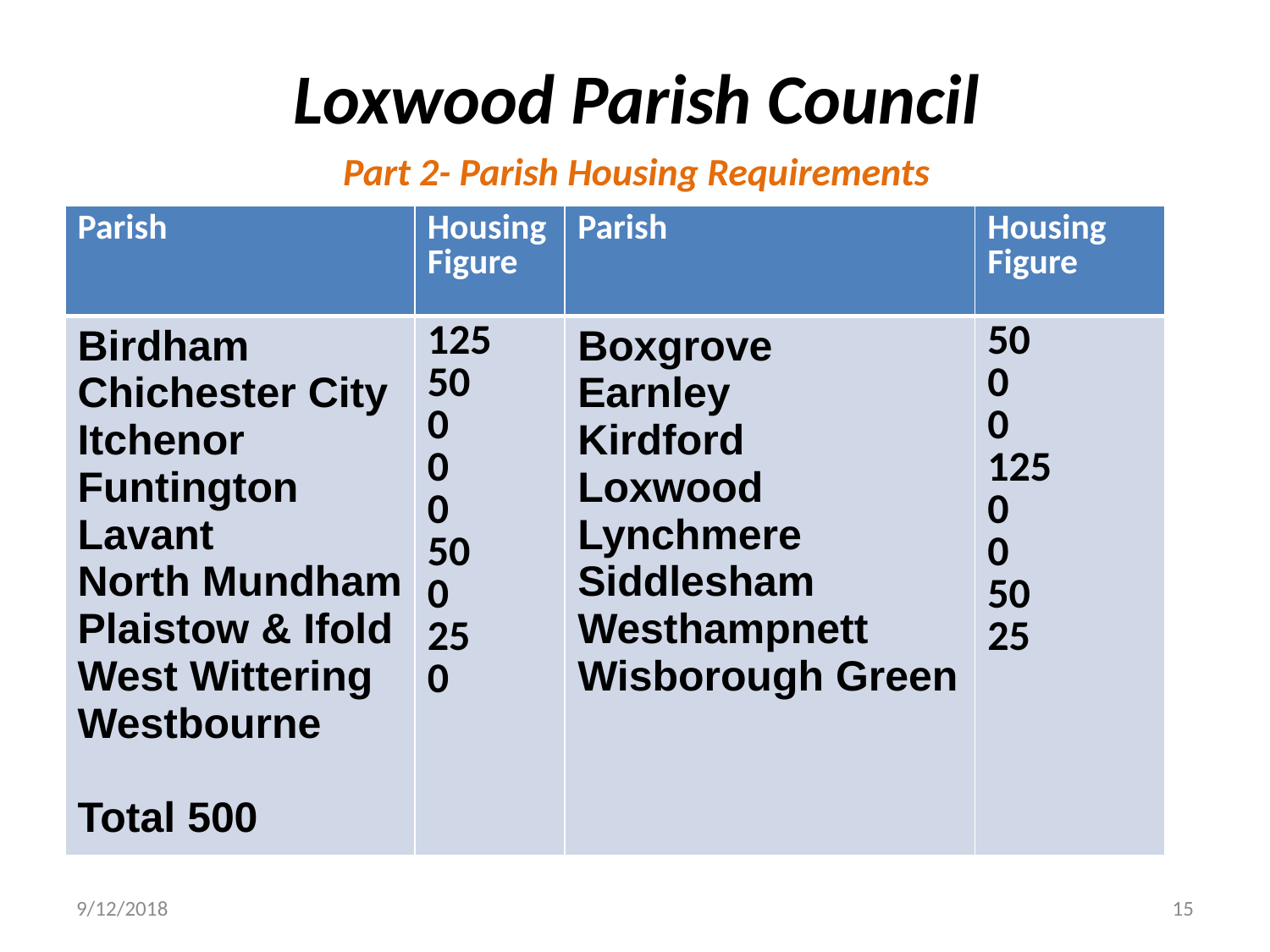

# Loxwood Parish Council
Part 2- Parish Housing Requirements

| Parish | Housing Figure | Parish | Housing Figure |
| --- | --- | --- | --- |
| Birdham Chichester City Itchenor Funtington Lavant North Mundham Plaistow & Ifold West Wittering Westbourne Total 500 | 125 50 0 0 0 50 0 25 0 | Boxgrove Earnley Kirdford Loxwood Lynchmere Siddlesham Westhampnett Wisborough Green | 50 0 0 125 0 0 50 25 |
9/12/2018
15